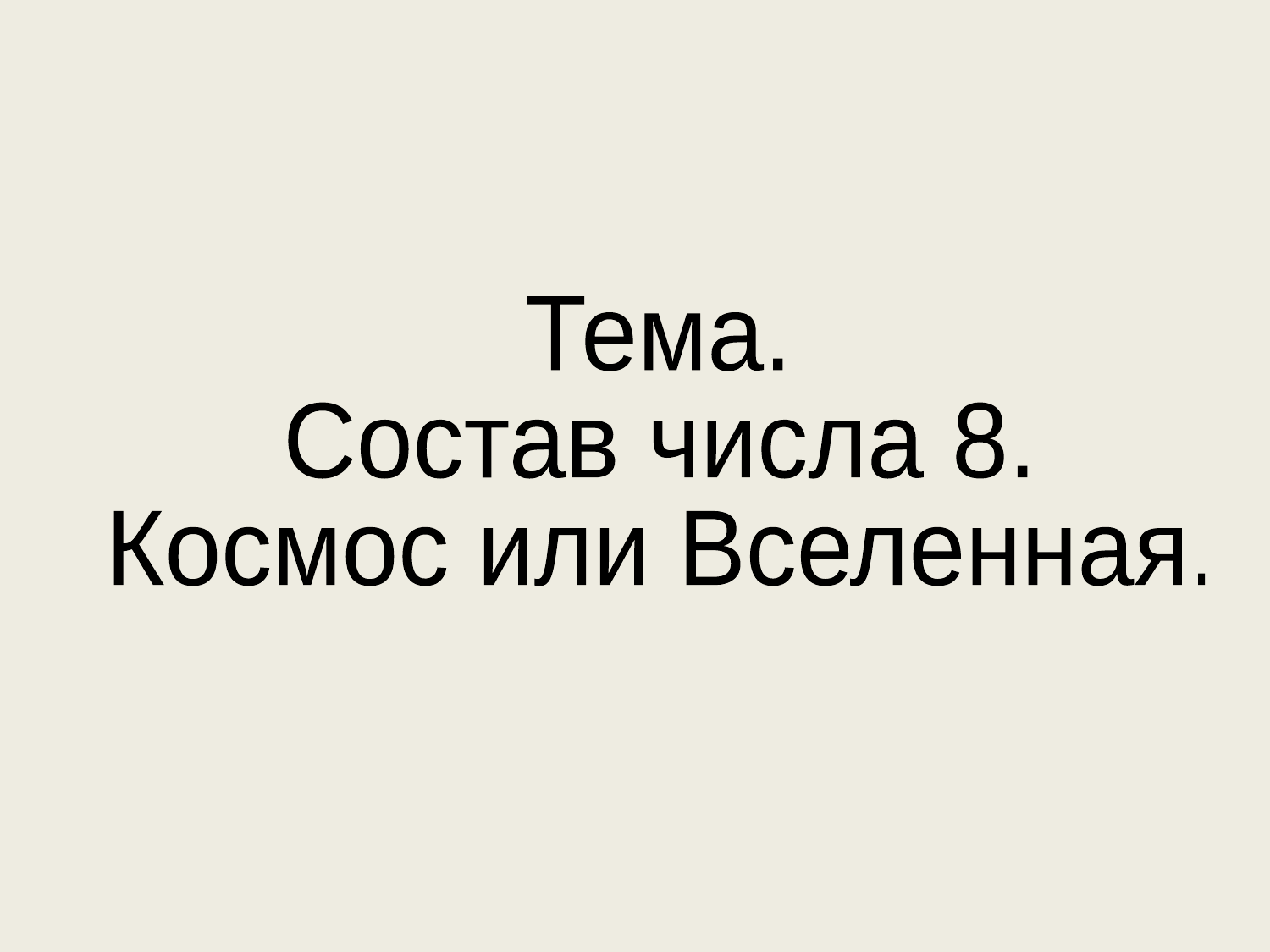

Тема.
Состав числа 8.
Космос или Вселенная.